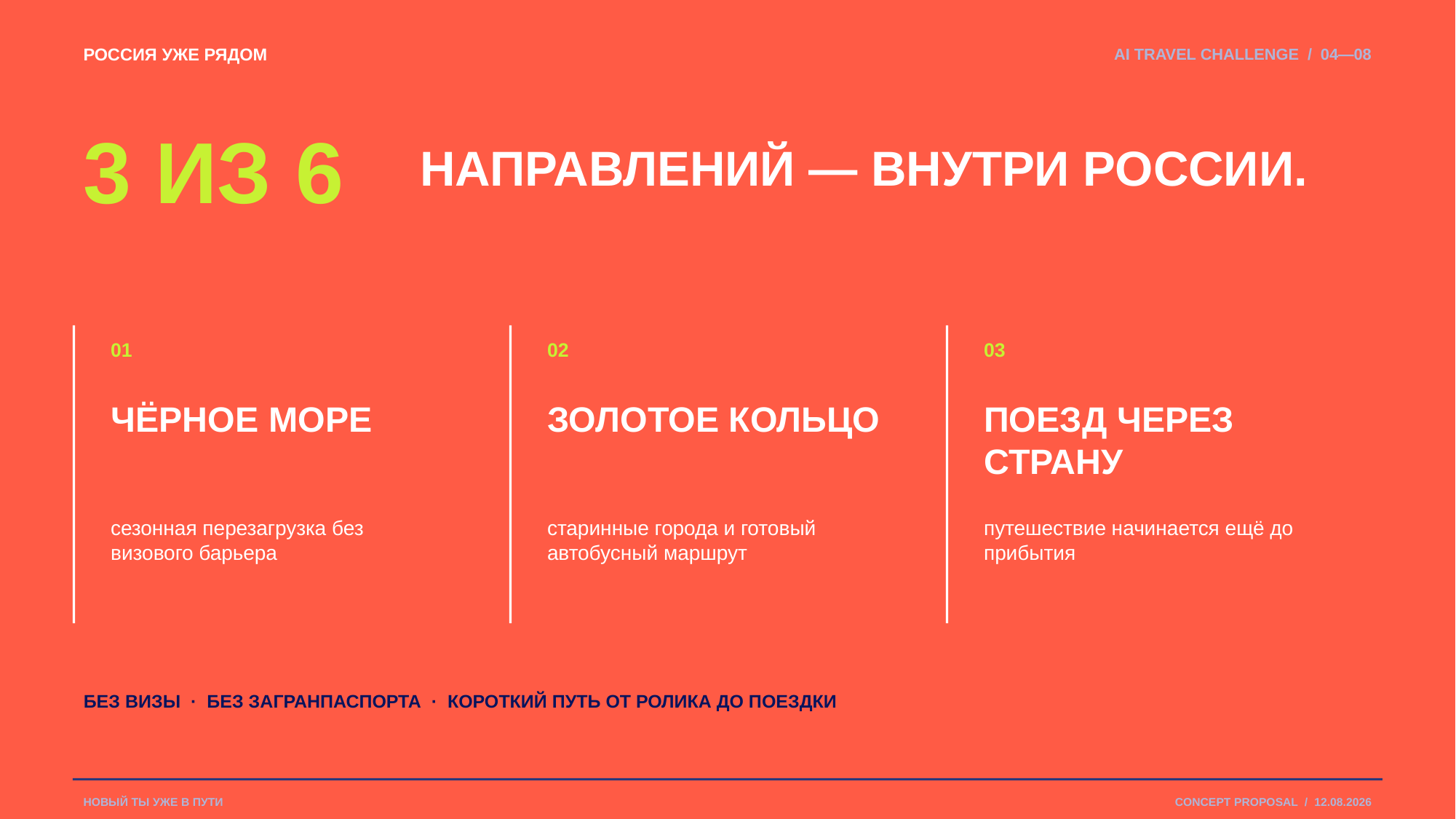

РОССИЯ УЖЕ РЯДОМ
AI TRAVEL CHALLENGE  /  04—08
3 ИЗ 6
НАПРАВЛЕНИЙ — ВНУТРИ РОССИИ.

01
02
03
ЧЁРНОЕ МОРЕ
ЗОЛОТОЕ КОЛЬЦО
ПОЕЗД ЧЕРЕЗ СТРАНУ
сезонная перезагрузка без визового барьера
старинные города и готовый автобусный маршрут
путешествие начинается ещё до прибытия
БЕЗ ВИЗЫ  ·  БЕЗ ЗАГРАНПАСПОРТА  ·  КОРОТКИЙ ПУТЬ ОТ РОЛИКА ДО ПОЕЗДКИ

НОВЫЙ ТЫ УЖЕ В ПУТИ
CONCEPT PROPOSAL  /  12.08.2026